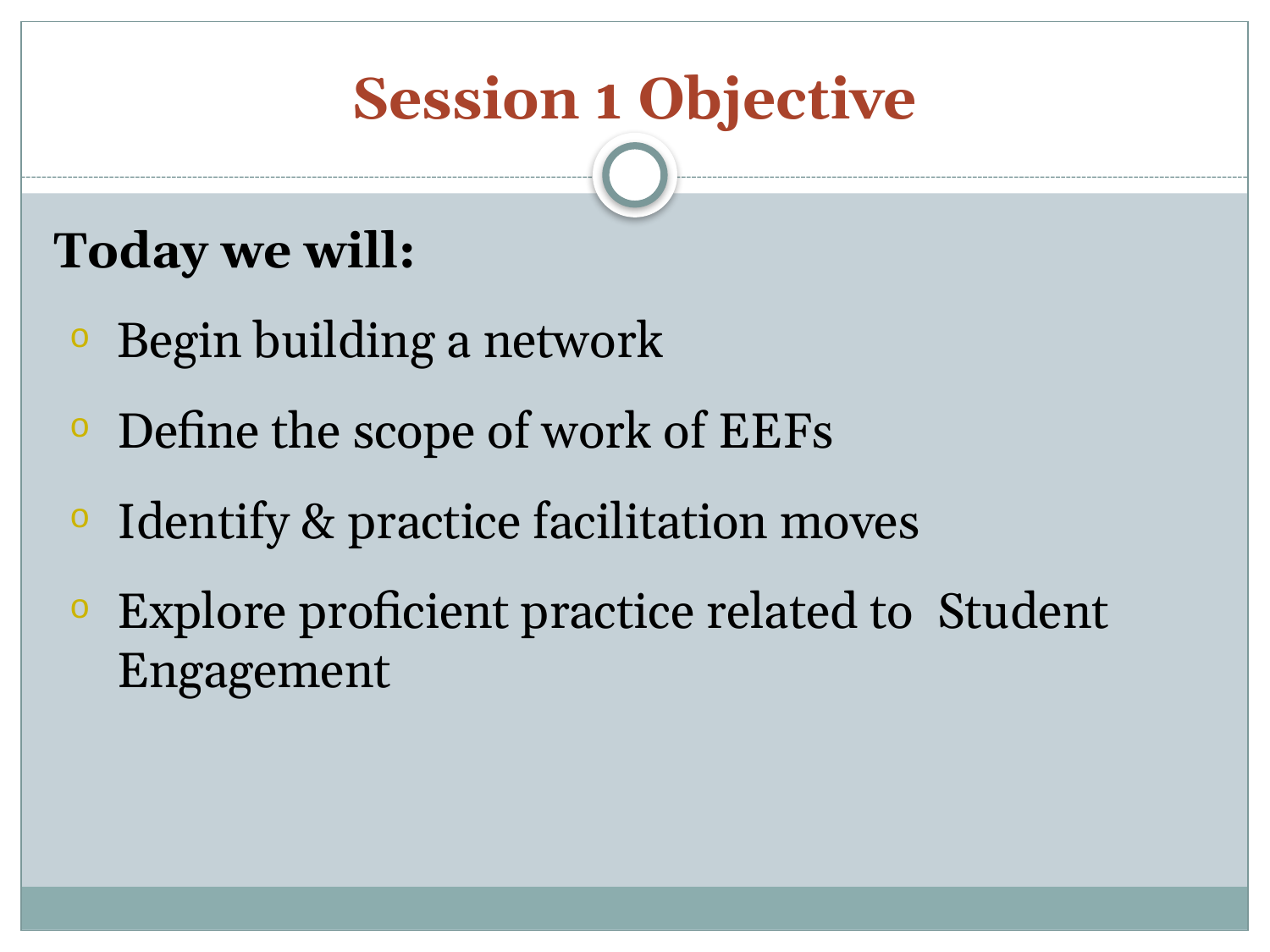

# Session 1 Objective
Today we will:
Begin building a network
Define the scope of work of EEFs
Identify & practice facilitation moves
Explore proficient practice related to  Student Engagement